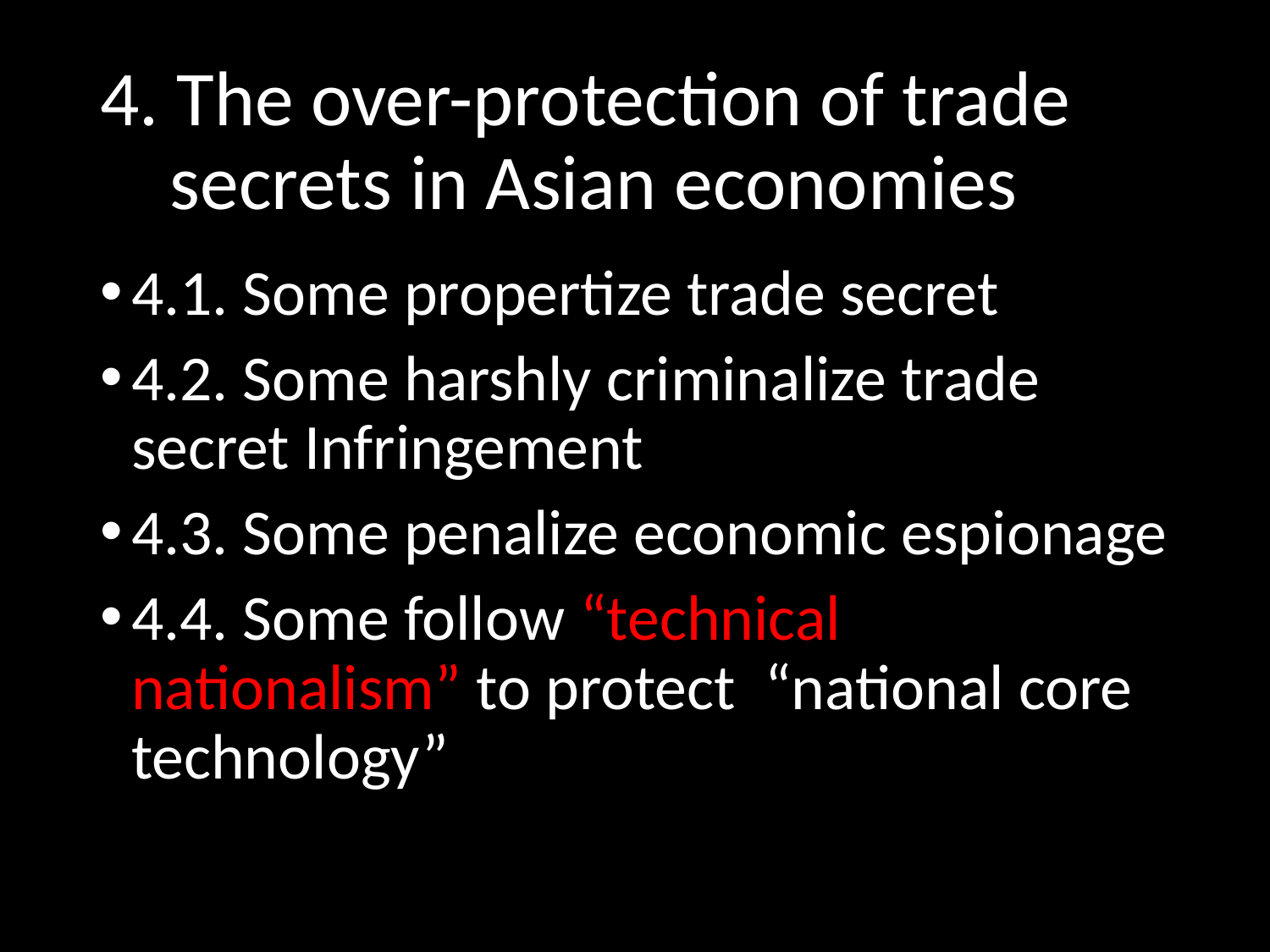

# 4. The over-protection of trade secrets in Asian economies
4.1. Some propertize trade secret
4.2. Some harshly criminalize trade secret Infringement
4.3. Some penalize economic espionage
4.4. Some follow “technical nationalism” to protect  “national core technology”